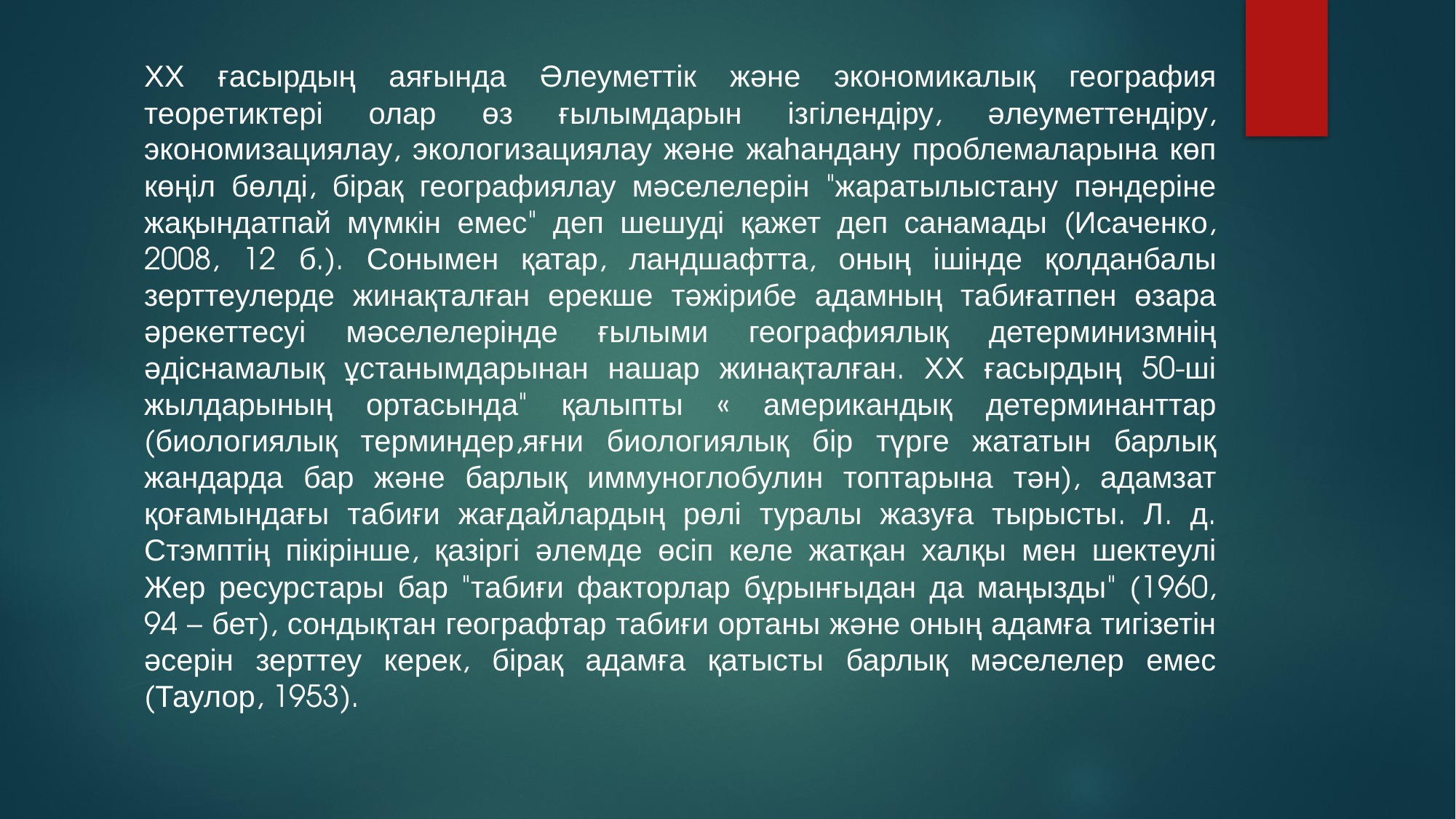

ХХ ғасырдың аяғында Әлеуметтік және экономикалық география теоретиктері олар өз ғылымдарын ізгілендіру, әлеуметтендіру, экономизациялау, экологизациялау және жаһандану проблемаларына көп көңіл бөлді, бірақ географиялау мәселелерін "жаратылыстану пәндеріне жақындатпай мүмкін емес" деп шешуді қажет деп санамады (Исаченко, 2008, 12 б.). Сонымен қатар, ландшафтта, оның ішінде қолданбалы зерттеулерде жинақталған ерекше тәжірибе адамның табиғатпен өзара әрекеттесуі мәселелерінде ғылыми географиялық детерминизмнің әдіснамалық ұстанымдарынан нашар жинақталған. ХХ ғасырдың 50-ші жылдарының ортасында" қалыпты « американдық детерминанттар (биологиялық терминдер,яғни биологиялық бір түрге жататын барлық жандарда бар және барлық иммуноглобулин топтарына тән), адамзат қоғамындағы табиғи жағдайлардың рөлі туралы жазуға тырысты. Л. д. Стэмптің пікірінше, қазіргі әлемде өсіп келе жатқан халқы мен шектеулі Жер ресурстары бар "табиғи факторлар бұрынғыдан да маңызды" (1960, 94 – бет), сондықтан географтар табиғи ортаны және оның адамға тигізетін әсерін зерттеу керек, бірақ адамға қатысты барлық мәселелер емес (Таулор, 1953).